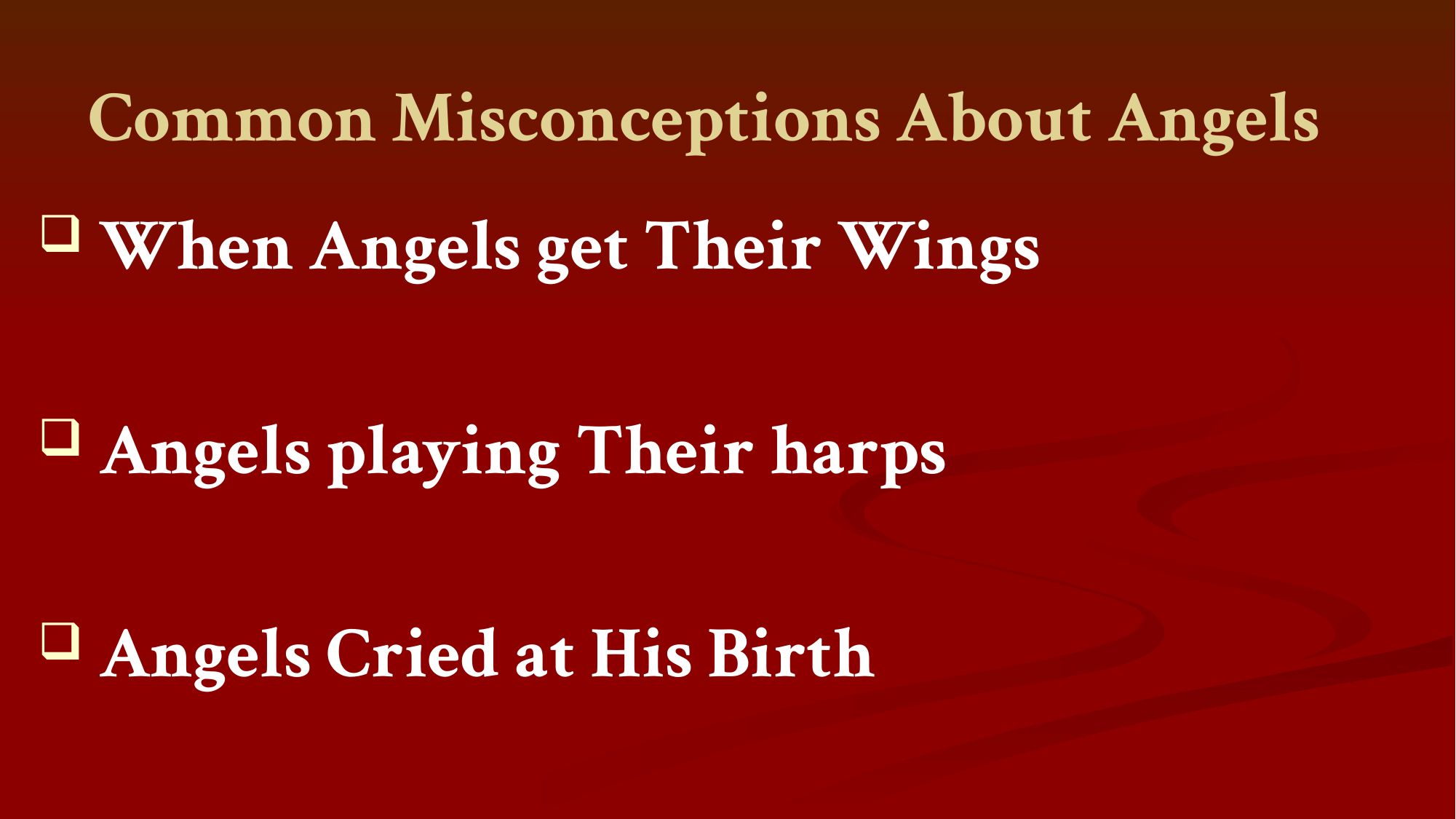

# Common Misconceptions About Angels
 When Angels get Their Wings

 Angels playing Their harps

 Angels Cried at His Birth